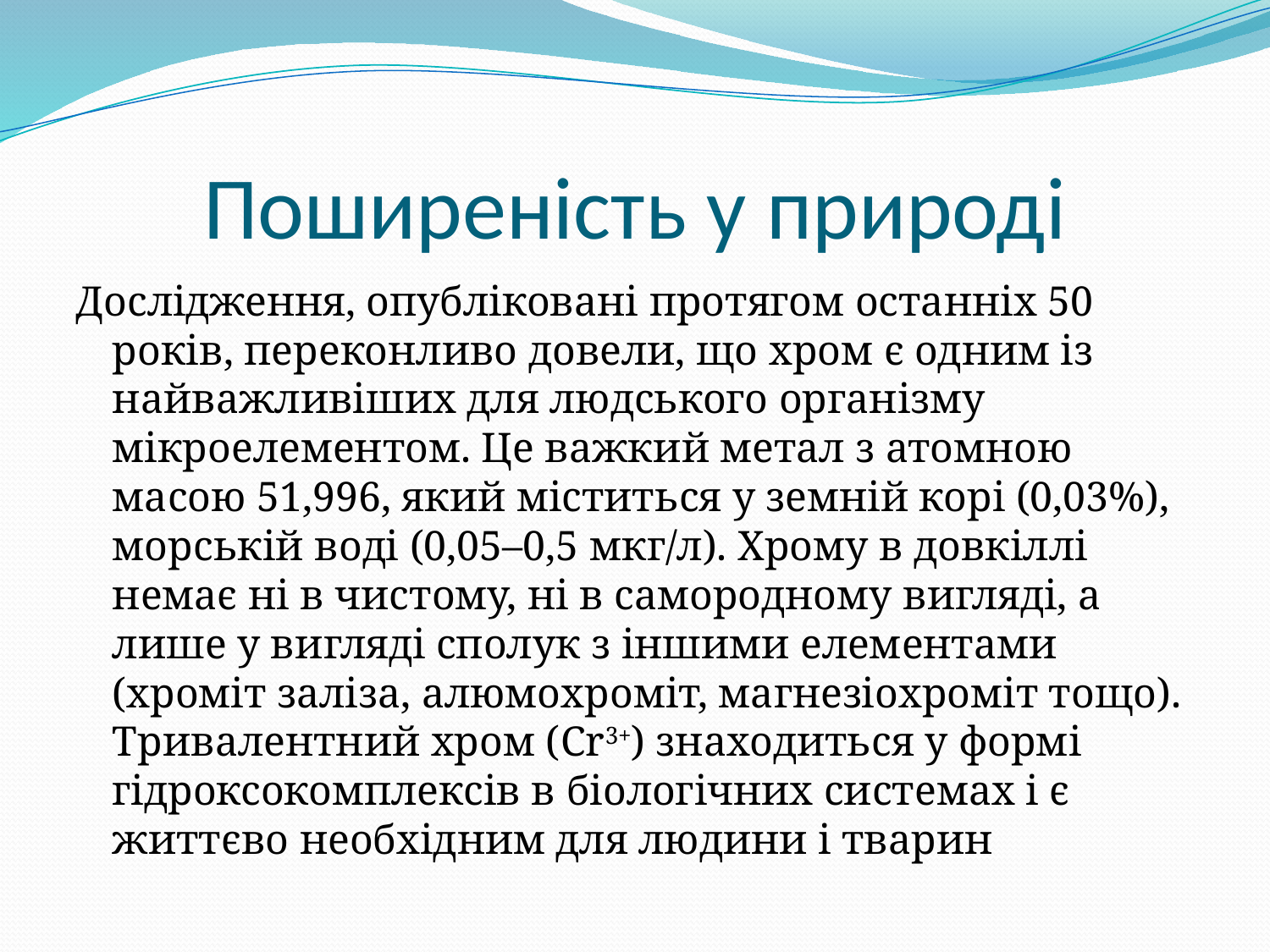

# Поширеність у природі
Дослідження, опубліковані протягом останніх 50 років, переконливо довели, що хром є одним із найважливіших для людського організму мікроелементом. Це важкий метал з атомною масою 51,996, який міститься у земній корі (0,03%), морській воді (0,05–0,5 мкг/л). Хрому в довкіллі немає ні в чистому, ні в самородному вигляді, а лише у вигляді сполук з іншими елементами (хроміт заліза, алюмохроміт, магнезіохроміт тощо). Тривалентний хром (Cr3+) знаходиться у формі гідроксокомплексів в біологічних системах і є життєво необхідним для людини і тварин